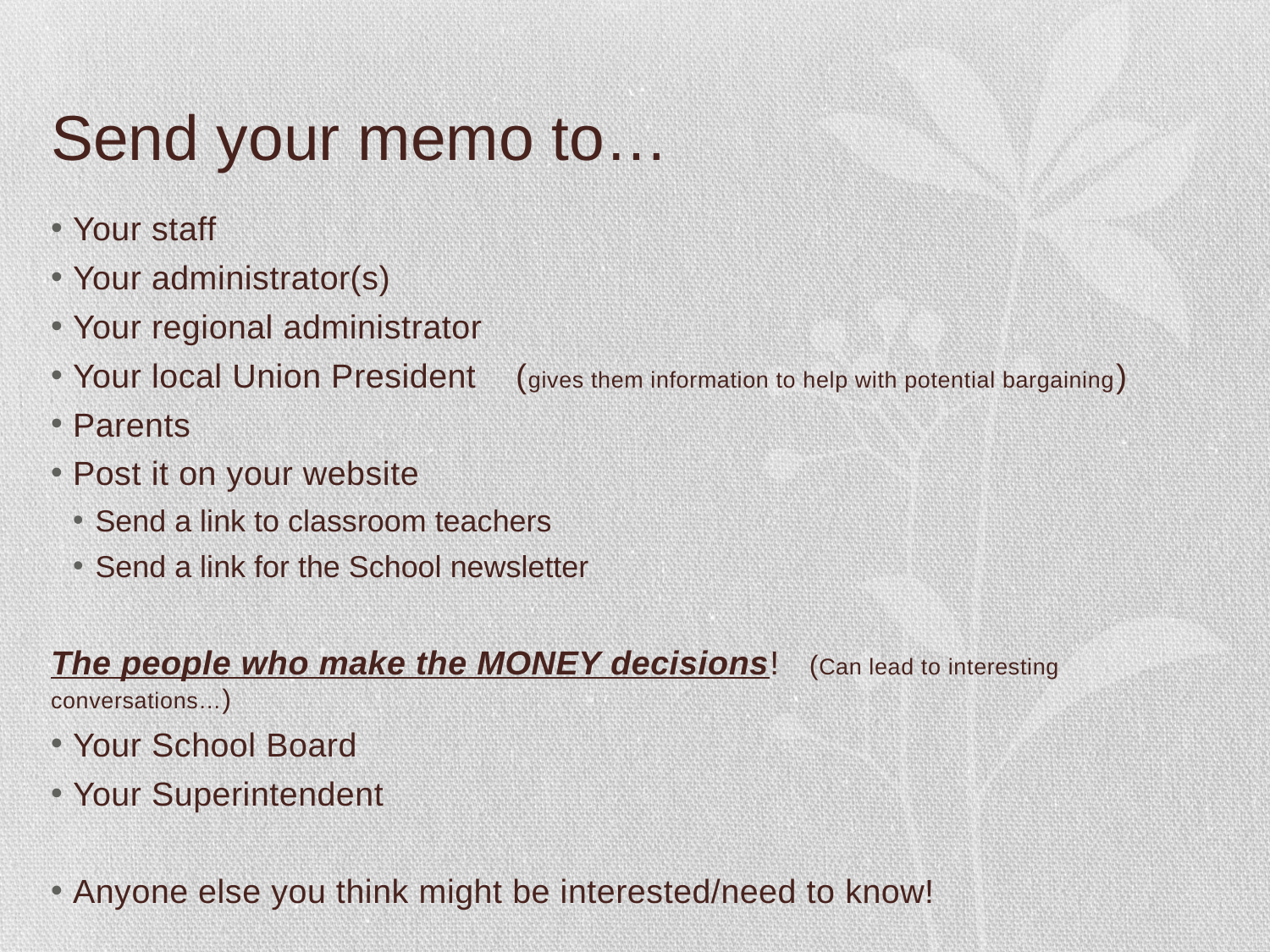

# Send your memo to…
Your staff
Your administrator(s)
Your regional administrator
Your local Union President    (gives them information to help with potential bargaining)
Parents
Post it on your website
Send a link to classroom teachers
Send a link for the School newsletter

The people who make the MONEY decisions!   (Can lead to interesting conversations…)
Your School Board
Your Superintendent

Anyone else you think might be interested/need to know!